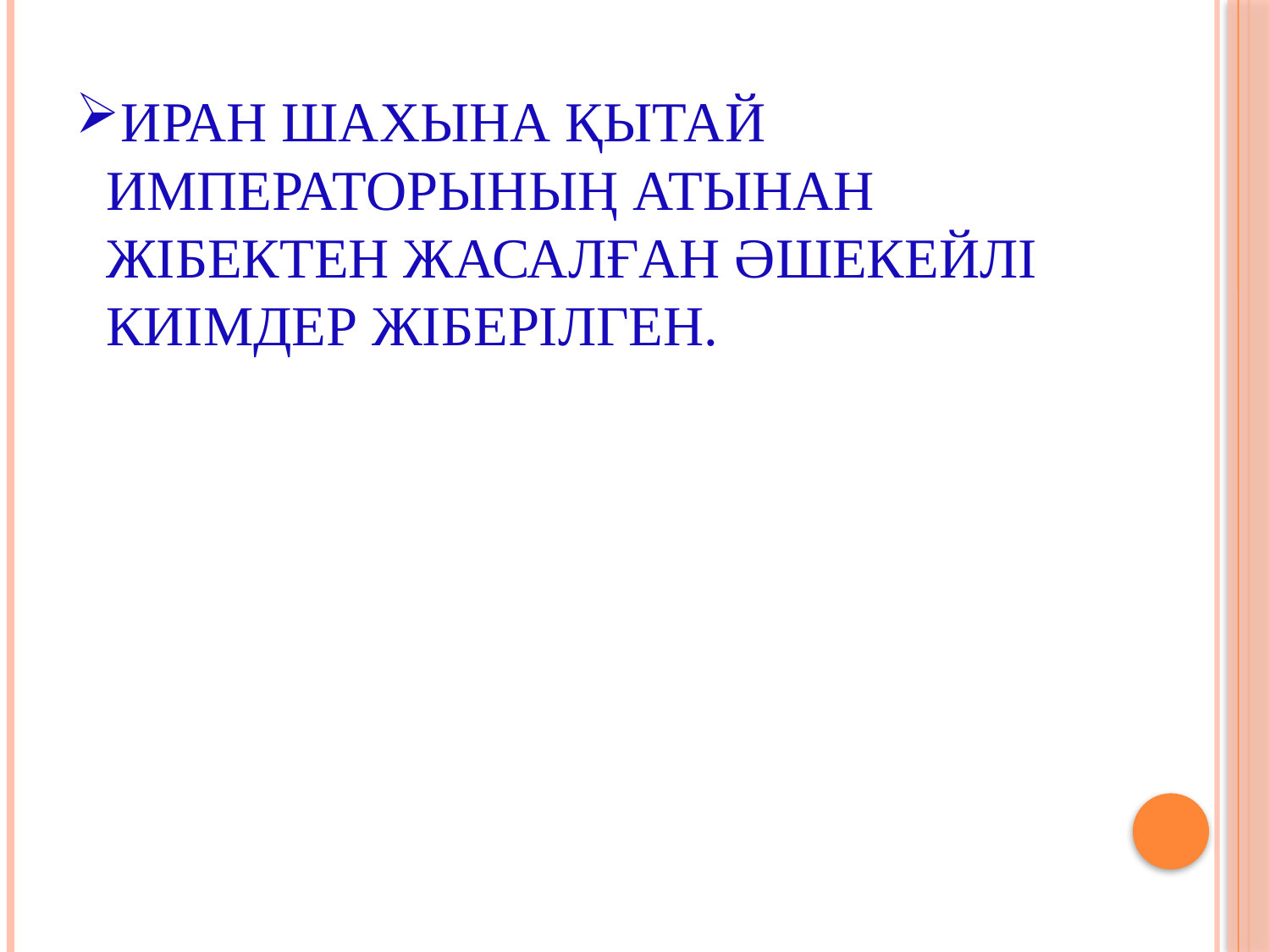

# Иран шахына Қытай императорының атынан жібектен жасалған әшекейлі киімдер жіберілген.